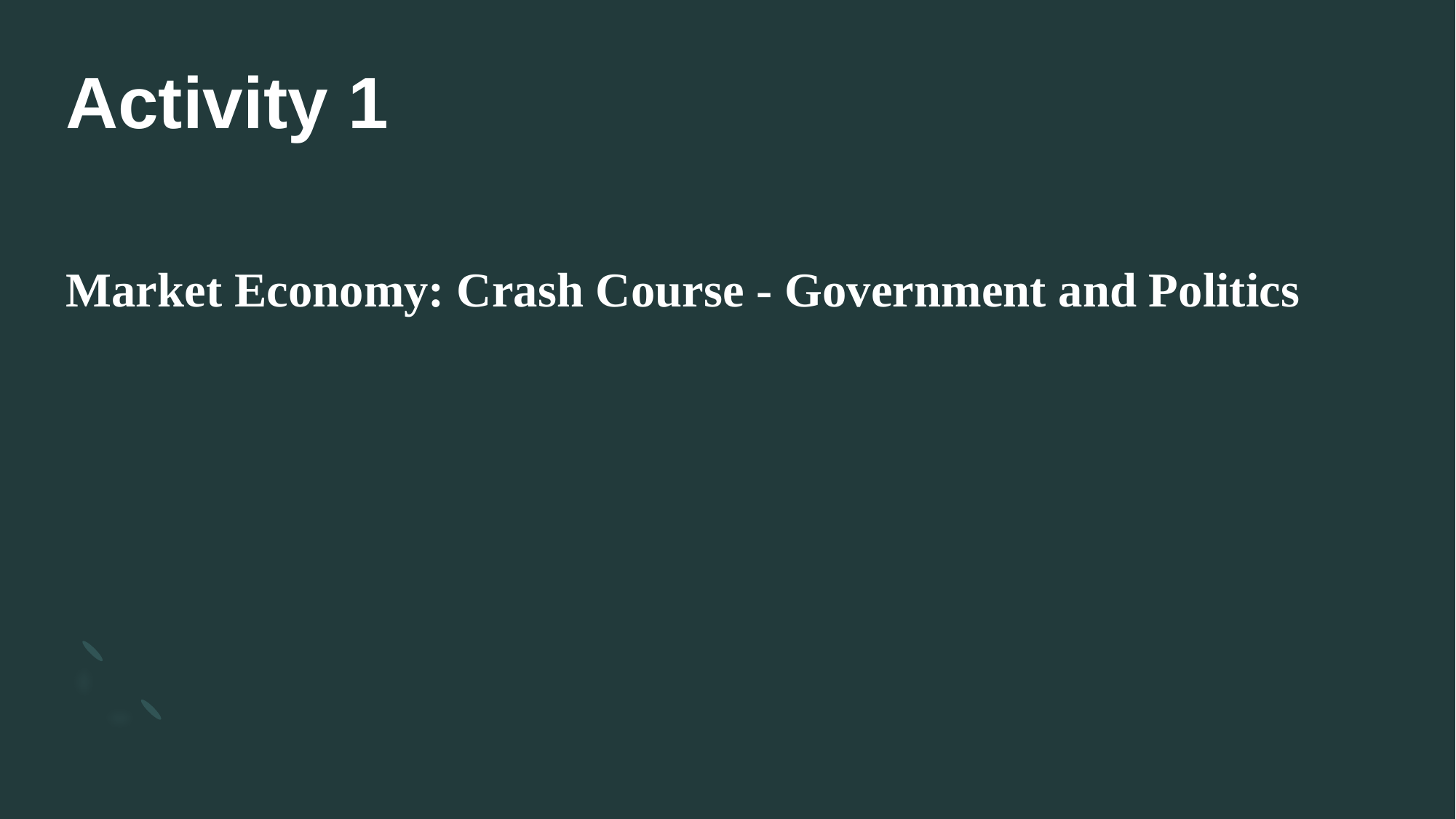

# Activity 1
Market Economy: Crash Course - Government and Politics